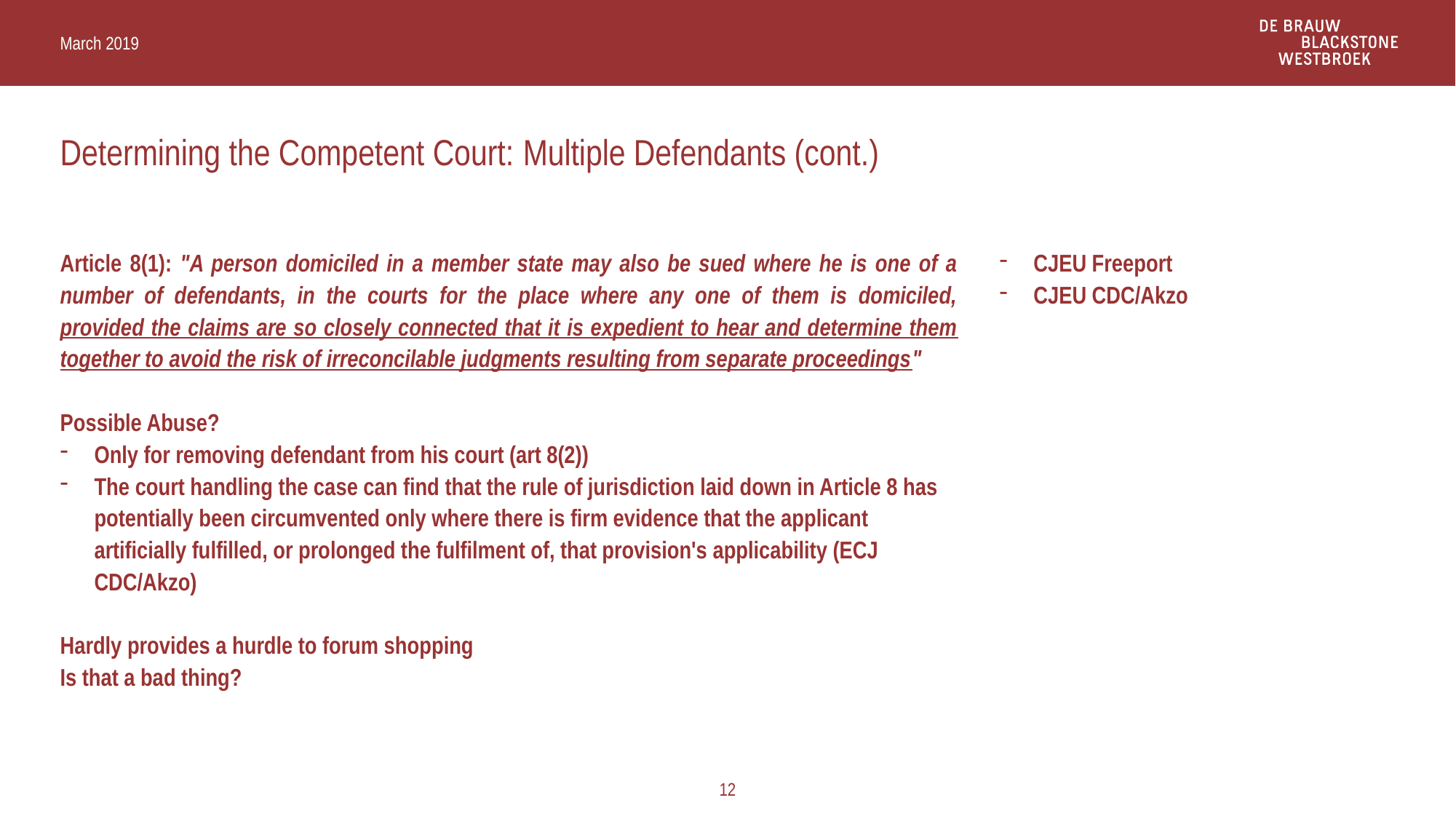

March 2019
# Determining the Competent Court: Multiple Defendants (cont.)
Article 8(1): "A person domiciled in a member state may also be sued where he is one of a number of defendants, in the courts for the place where any one of them is domiciled, provided the claims are so closely connected that it is expedient to hear and determine them together to avoid the risk of irreconcilable judgments resulting from separate proceedings"

Possible Abuse?
Only for removing defendant from his court (art 8(2))
The court handling the case can find that the rule of jurisdiction laid down in Article 8 has potentially been circumvented only where there is firm evidence that the applicant artificially fulfilled, or prolonged the fulfilment of, that provision's applicability (ECJ CDC/Akzo)

Hardly provides a hurdle to forum shopping
Is that a bad thing?

CJEU Freeport
CJEU CDC/Akzo

12